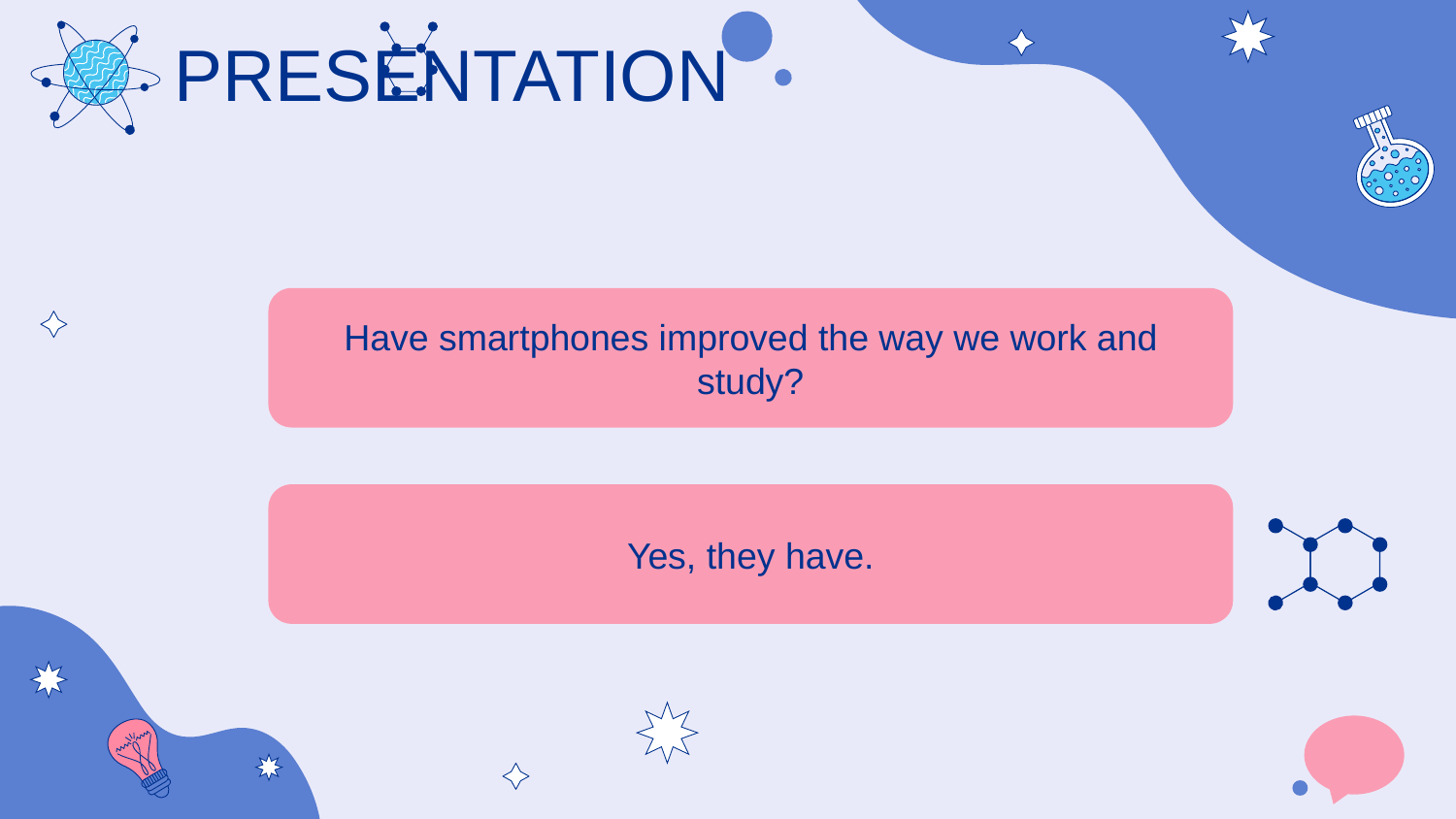

PRESENTATION
Have smartphones improved the way we work and study?
Yes, they have.